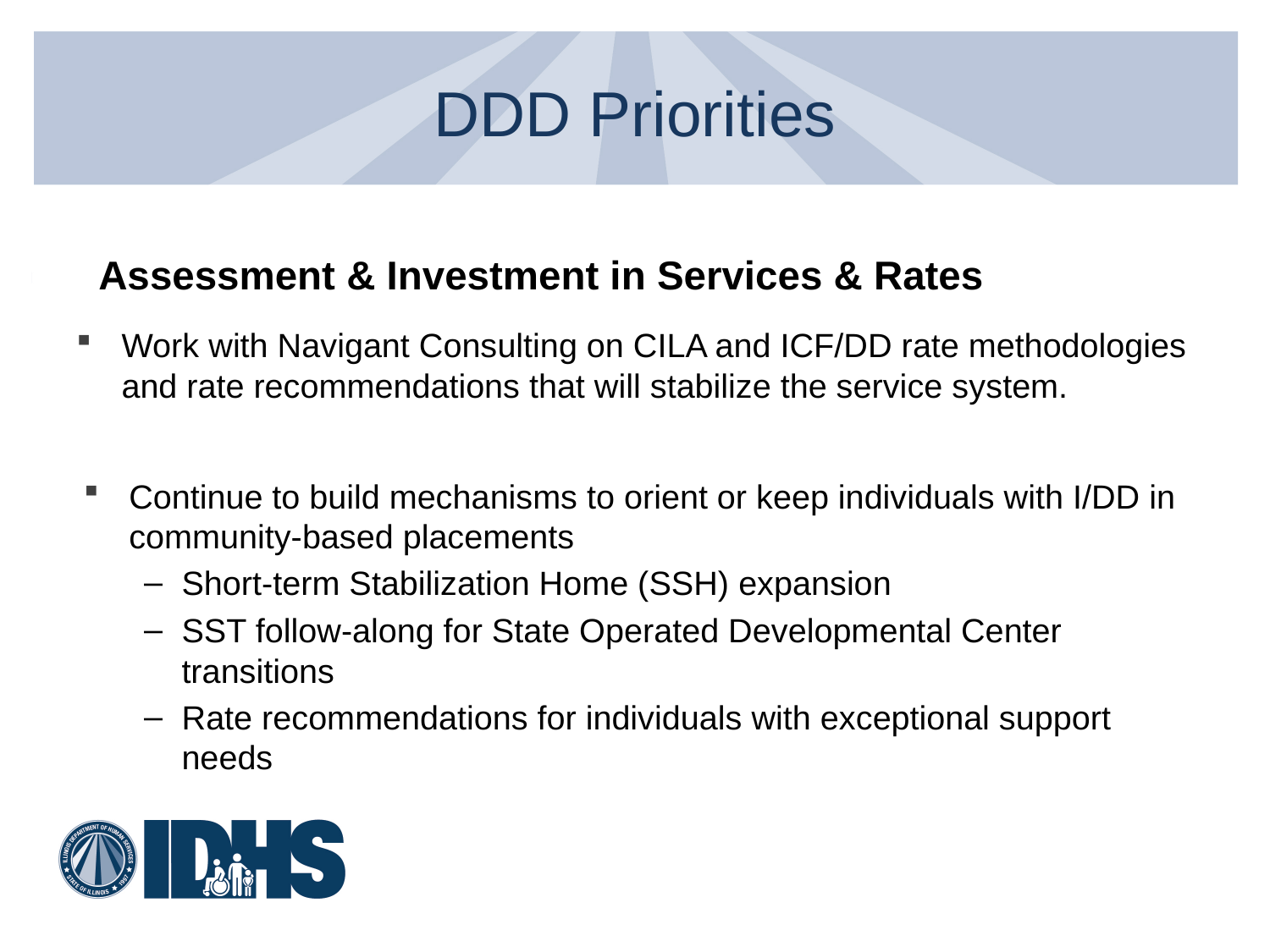

# DDD Priorities
Assessment & Investment in Services & Rates
Work with Navigant Consulting on CILA and ICF/DD rate methodologies and rate recommendations that will stabilize the service system.

Continue to build mechanisms to orient or keep individuals with I/DD in community-based placements
Short-term Stabilization Home (SSH) expansion
SST follow-along for State Operated Developmental Center transitions
Rate recommendations for individuals with exceptional support needs